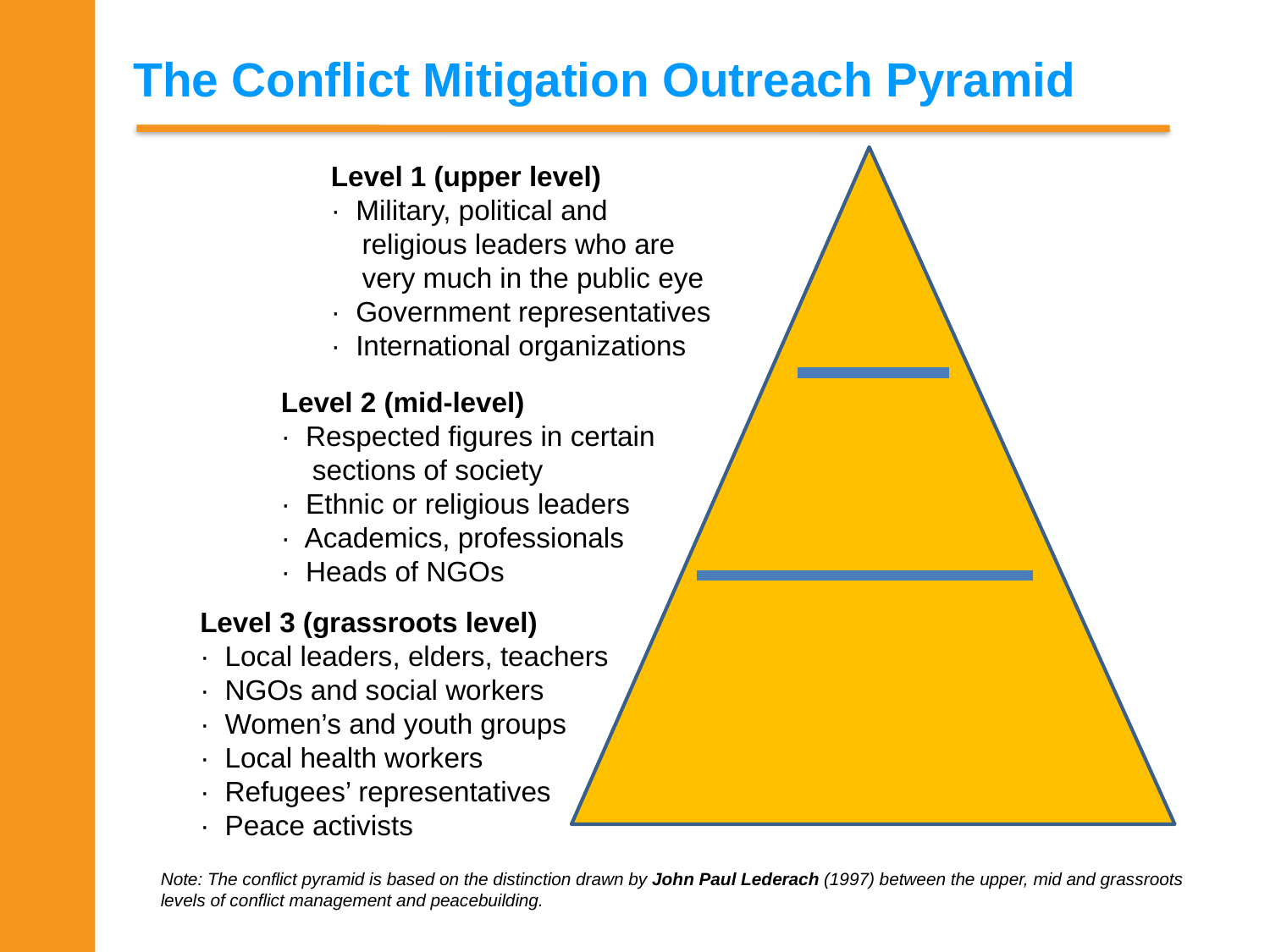

# The Conflict Mitigation Outreach Pyramid

Level 1 (upper level)
·  Military, political and
    religious leaders who are
    very much in the public eye
·  Government representatives
·  International organizations
Level 2 (mid-level)
·  Respected figures in certain
    sections of society
·  Ethnic or religious leaders
·  Academics, professionals
·  Heads of NGOs
Level 3 (grassroots level)
·  Local leaders, elders, teachers
·  NGOs and social workers
·  Women’s and youth groups
·  Local health workers
·  Refugees’ representatives
·  Peace activists
Note: The conflict pyramid is based on the distinction drawn by John Paul Lederach (1997) between the upper, mid and grassroots levels of conflict management and peacebuilding.